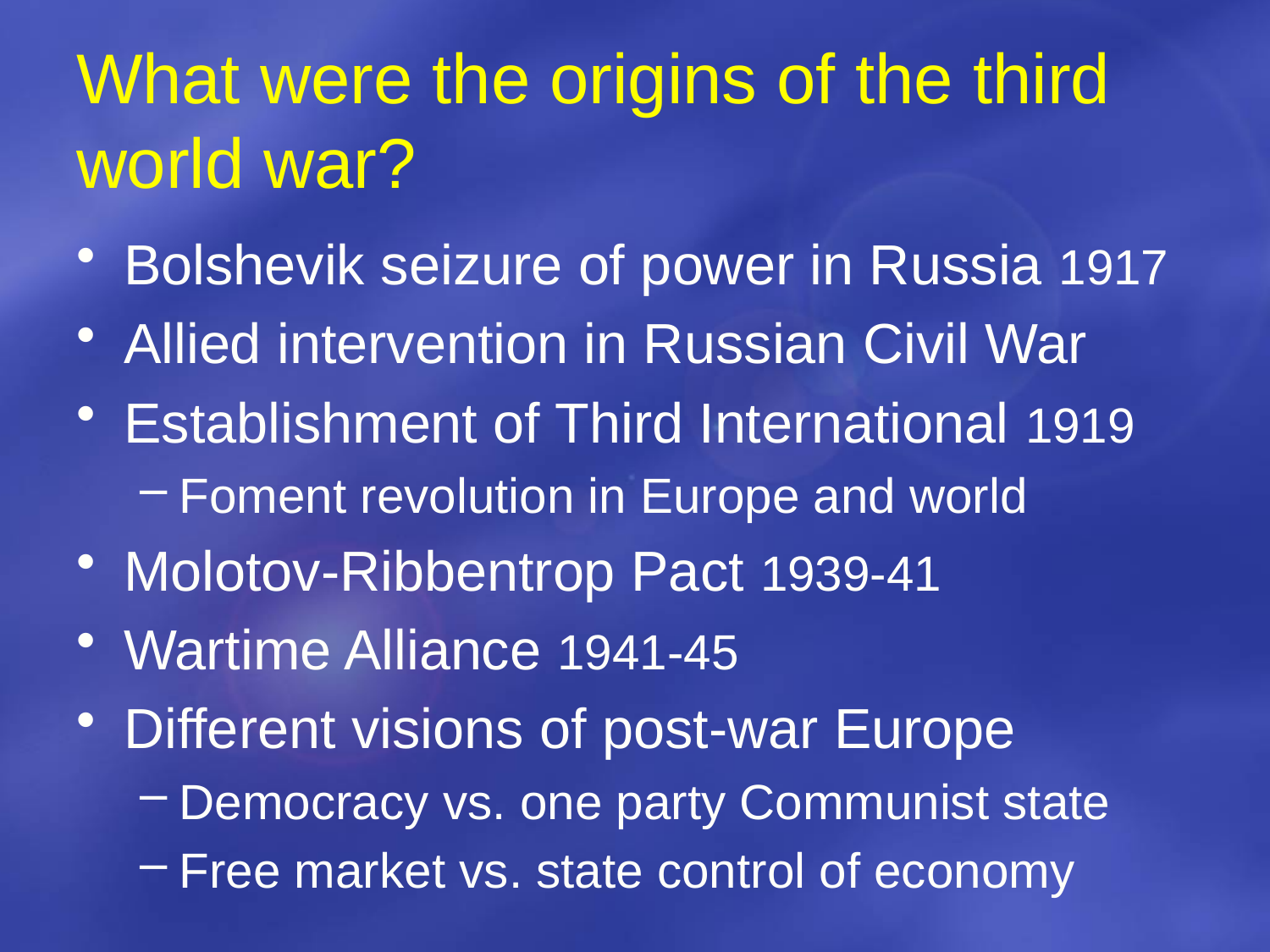

# What were the origins of the third world war?
Bolshevik seizure of power in Russia 1917
Allied intervention in Russian Civil War
Establishment of Third International 1919
Foment revolution in Europe and world
Molotov-Ribbentrop Pact 1939-41
Wartime Alliance 1941-45
Different visions of post-war Europe
Democracy vs. one party Communist state
Free market vs. state control of economy